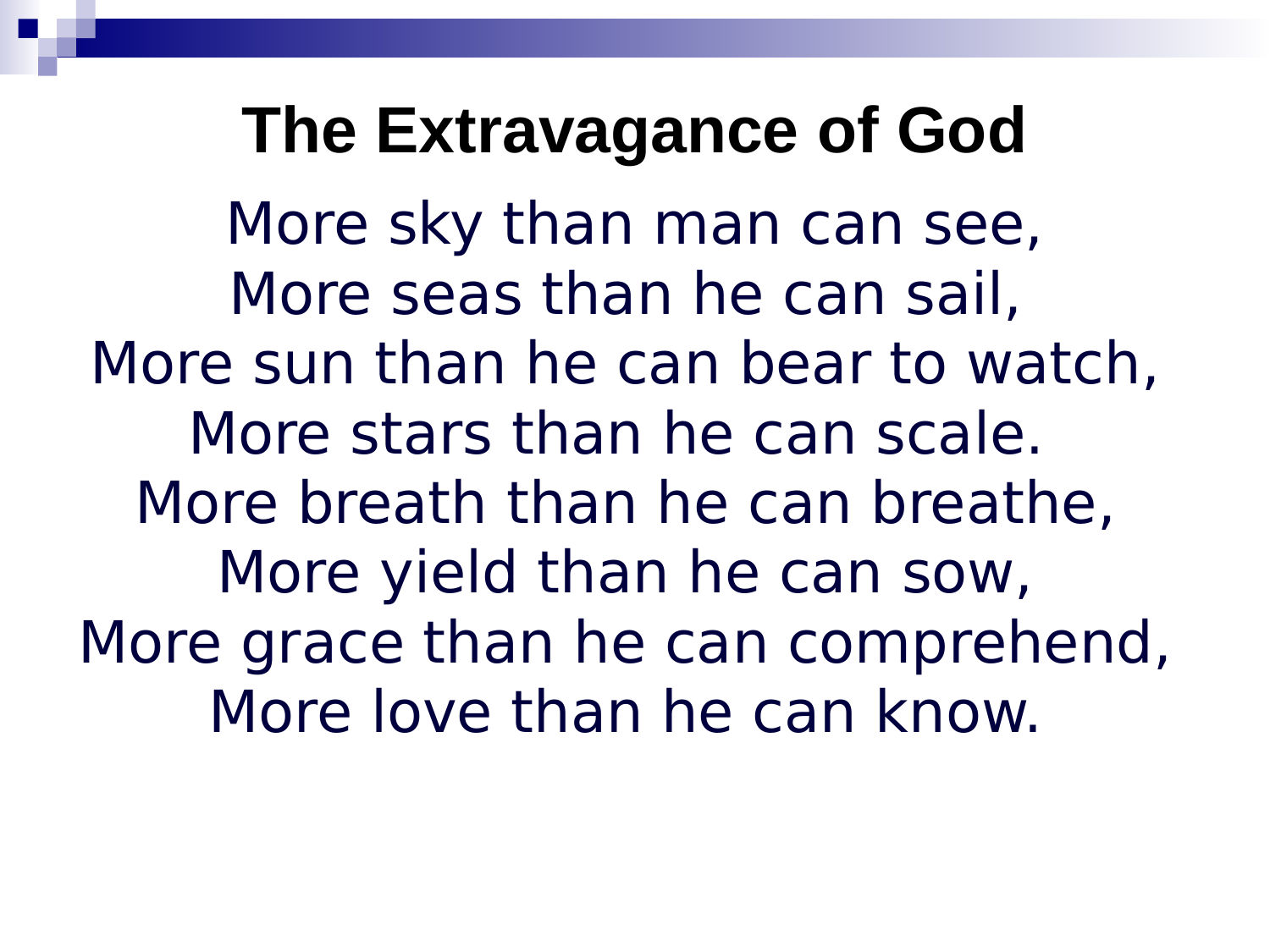

# The Extravagance of God
More sky than man can see,
More seas than he can sail,
More sun than he can bear to watch,
More stars than he can scale.
More breath than he can breathe,
More yield than he can sow,
More grace than he can comprehend,
More love than he can know.